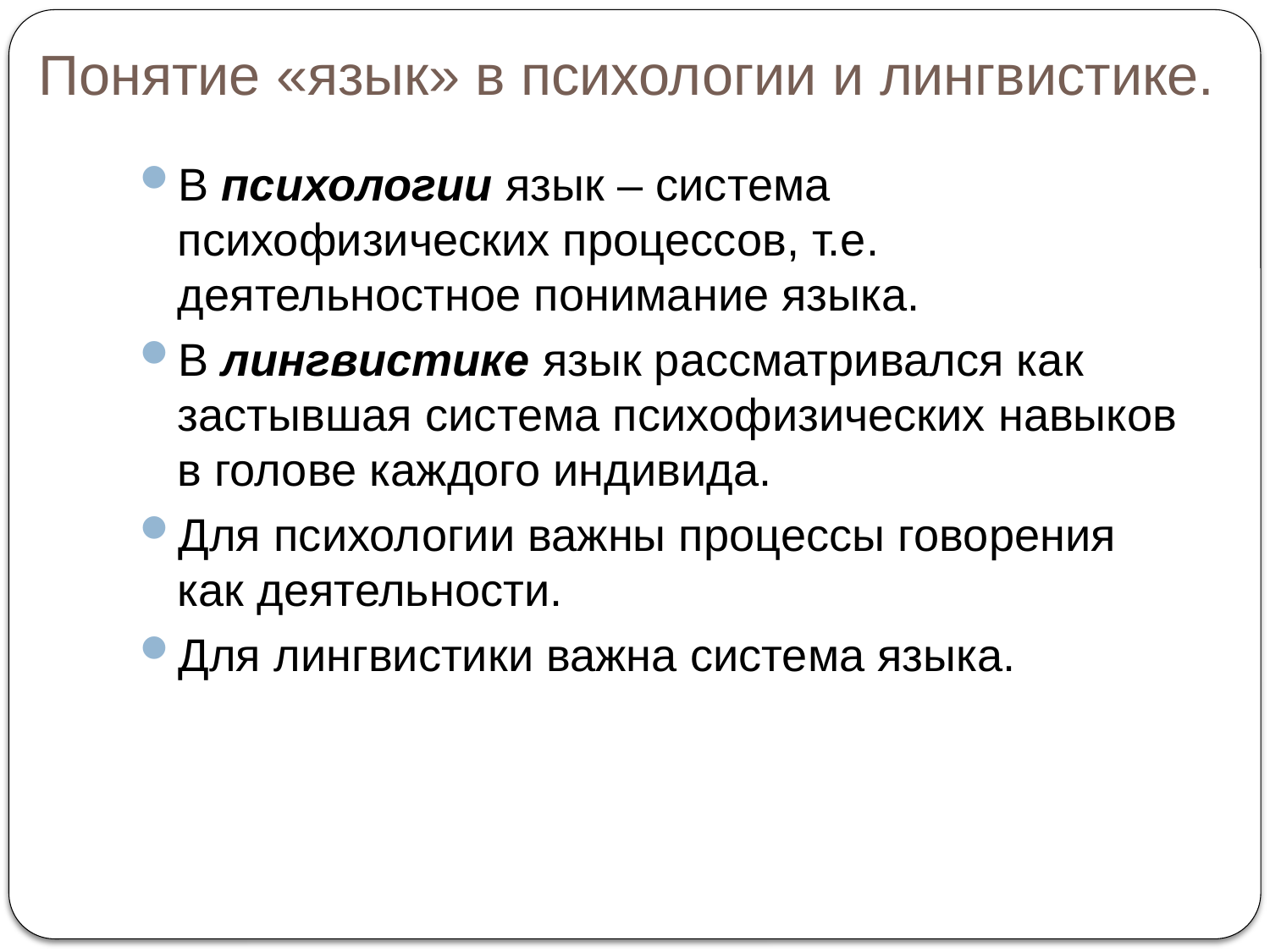

# Понятие «язык» в психологии и лингвистике.
В психологии язык – система психофизических процессов, т.е. деятельностное понимание языка.
В лингвистике язык рассматривался как застывшая система психофизических навыков в голове каждого индивида.
Для психологии важны процессы говорения как деятельности.
Для лингвистики важна система языка.